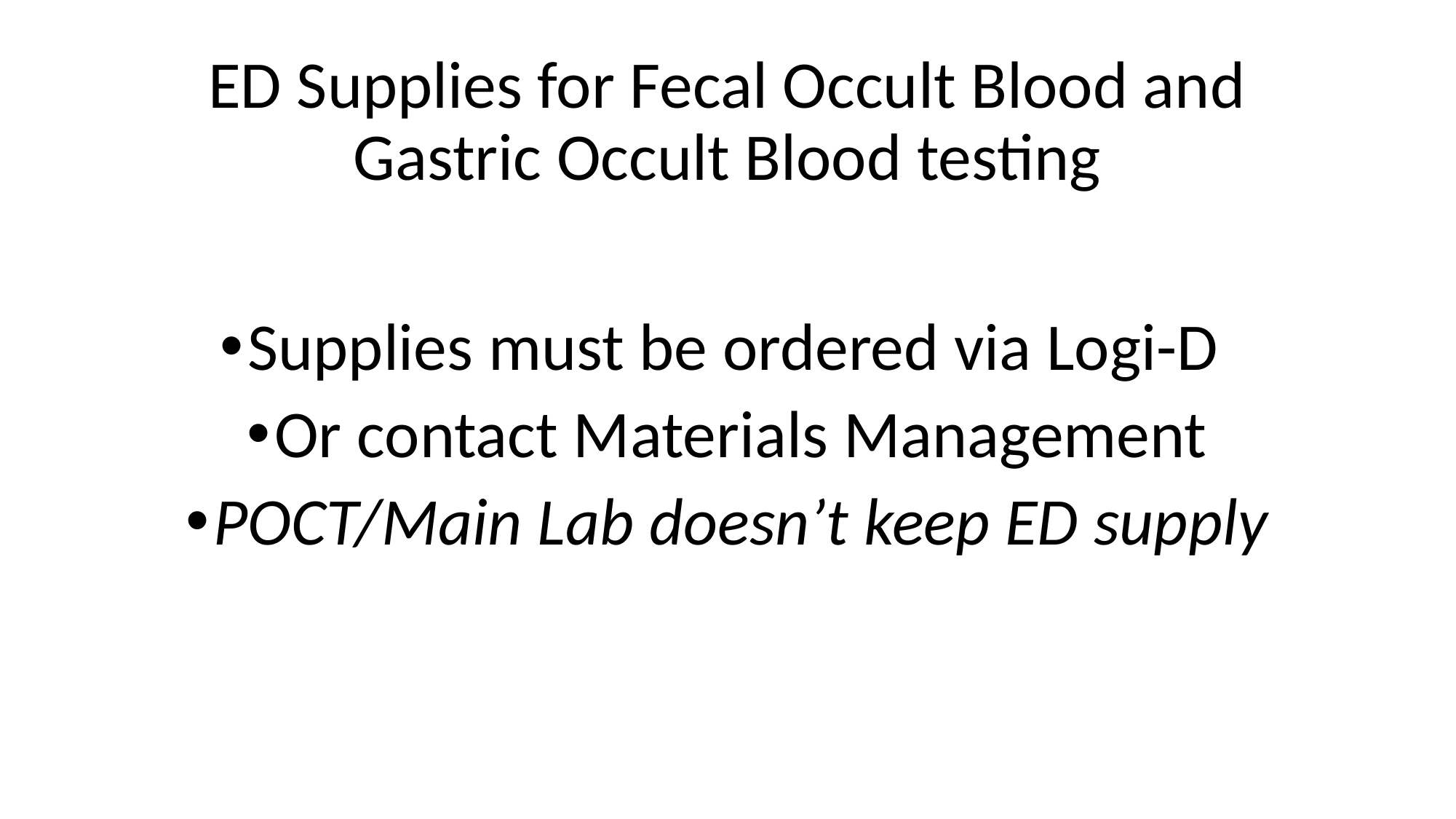

# ED Supplies for Fecal Occult Blood and Gastric Occult Blood testing
Supplies must be ordered via Logi-D
Or contact Materials Management
POCT/Main Lab doesn’t keep ED supply